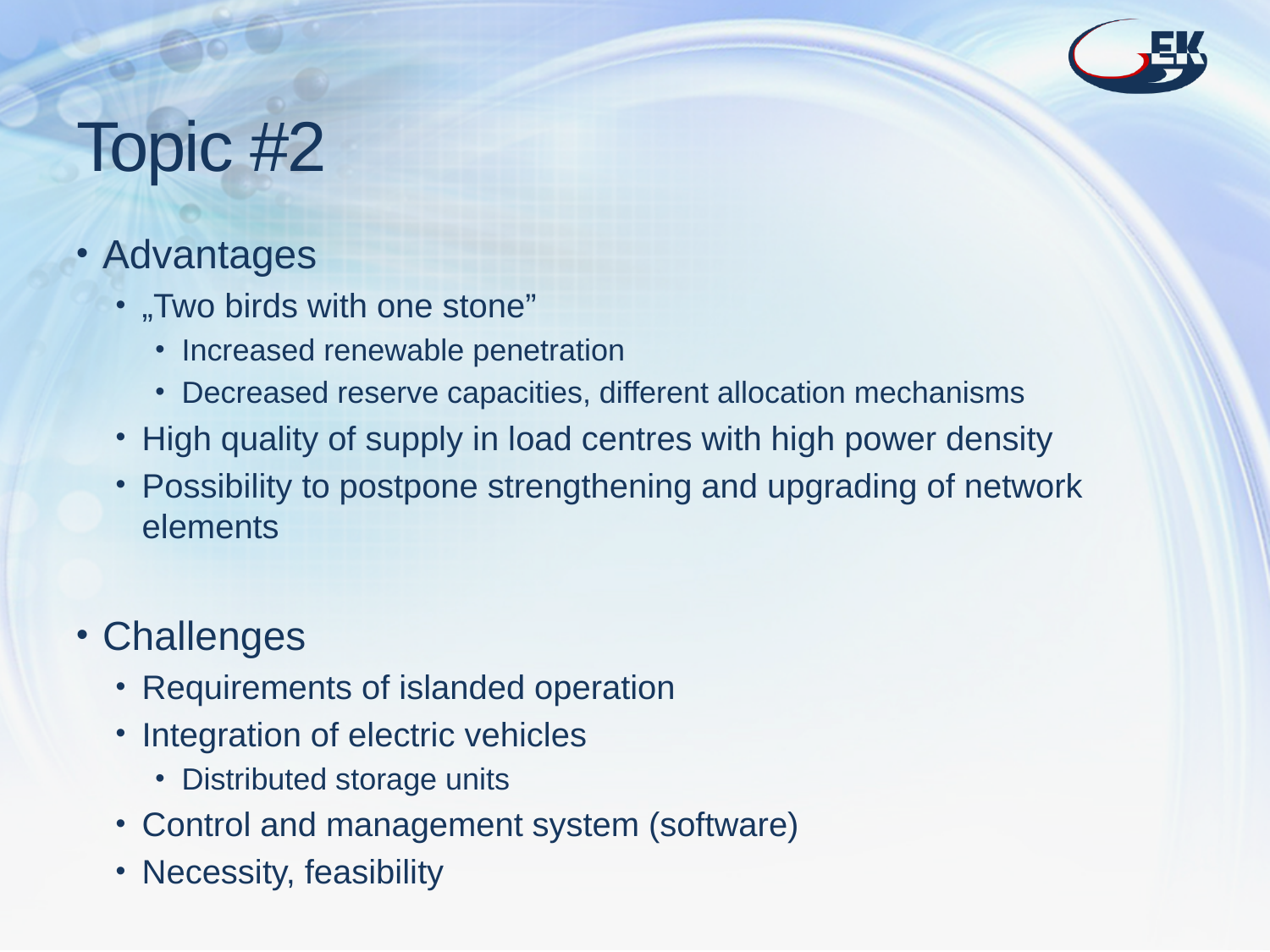

# Topic #2
Advantages
„Two birds with one stone”
Increased renewable penetration
Decreased reserve capacities, different allocation mechanisms
High quality of supply in load centres with high power density
Possibility to postpone strengthening and upgrading of network elements

Challenges
Requirements of islanded operation
Integration of electric vehicles
Distributed storage units
Control and management system (software)
Necessity, feasibility